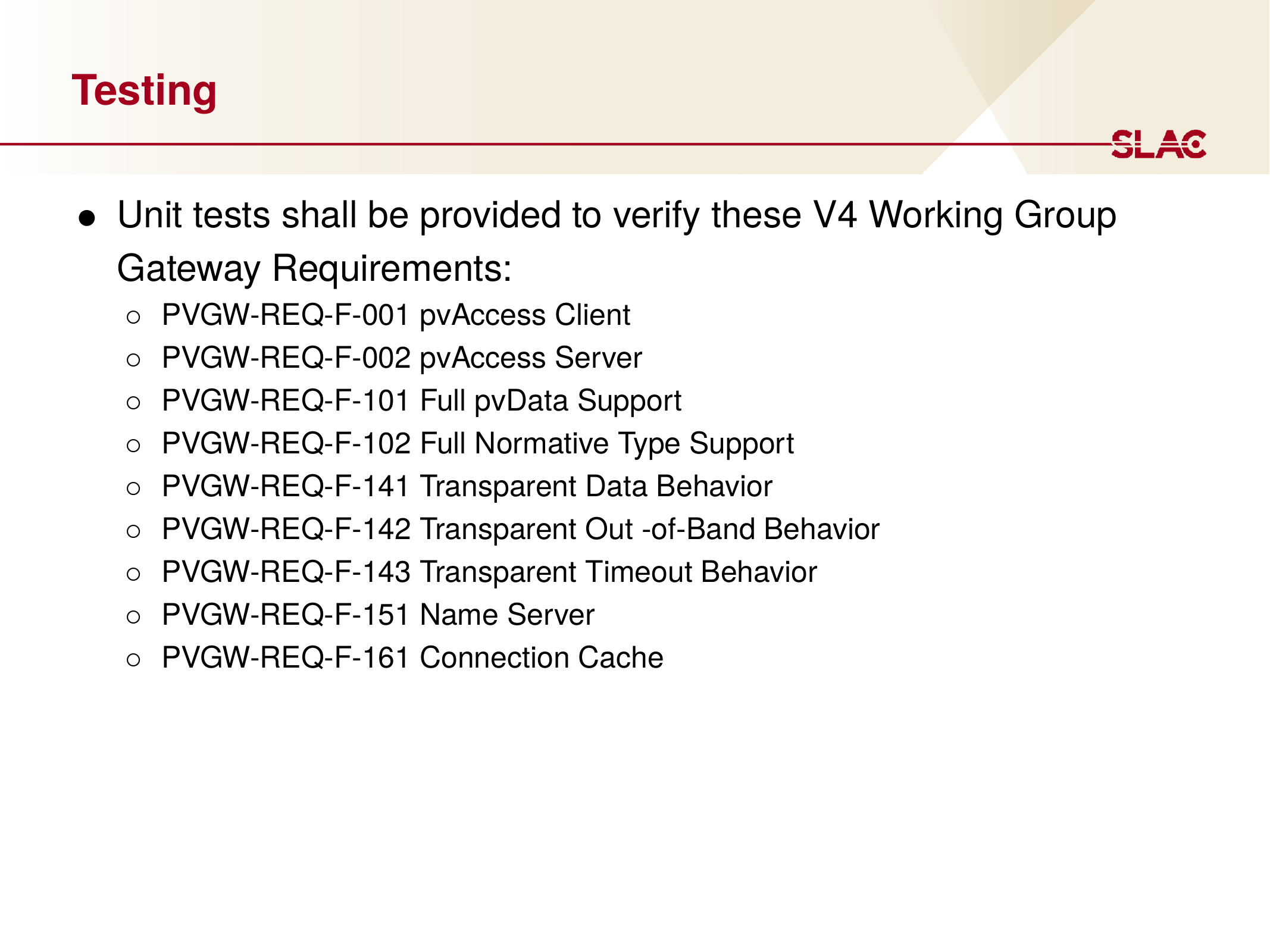

# Testing
Unit tests shall be provided to verify these V4 Working Group Gateway Requirements:
PVGW-REQ-F-001 pvAccess Client
PVGW-REQ-F-002 pvAccess Server
PVGW-REQ-F-101 Full pvData Support
PVGW-REQ-F-102 Full Normative Type Support
PVGW-REQ-F-141 Transparent Data Behavior
PVGW-REQ-F-142 Transparent Out -of-Band Behavior
PVGW-REQ-F-143 Transparent Timeout Behavior
PVGW-REQ-F-151 Name Server
PVGW-REQ-F-161 Connection Cache